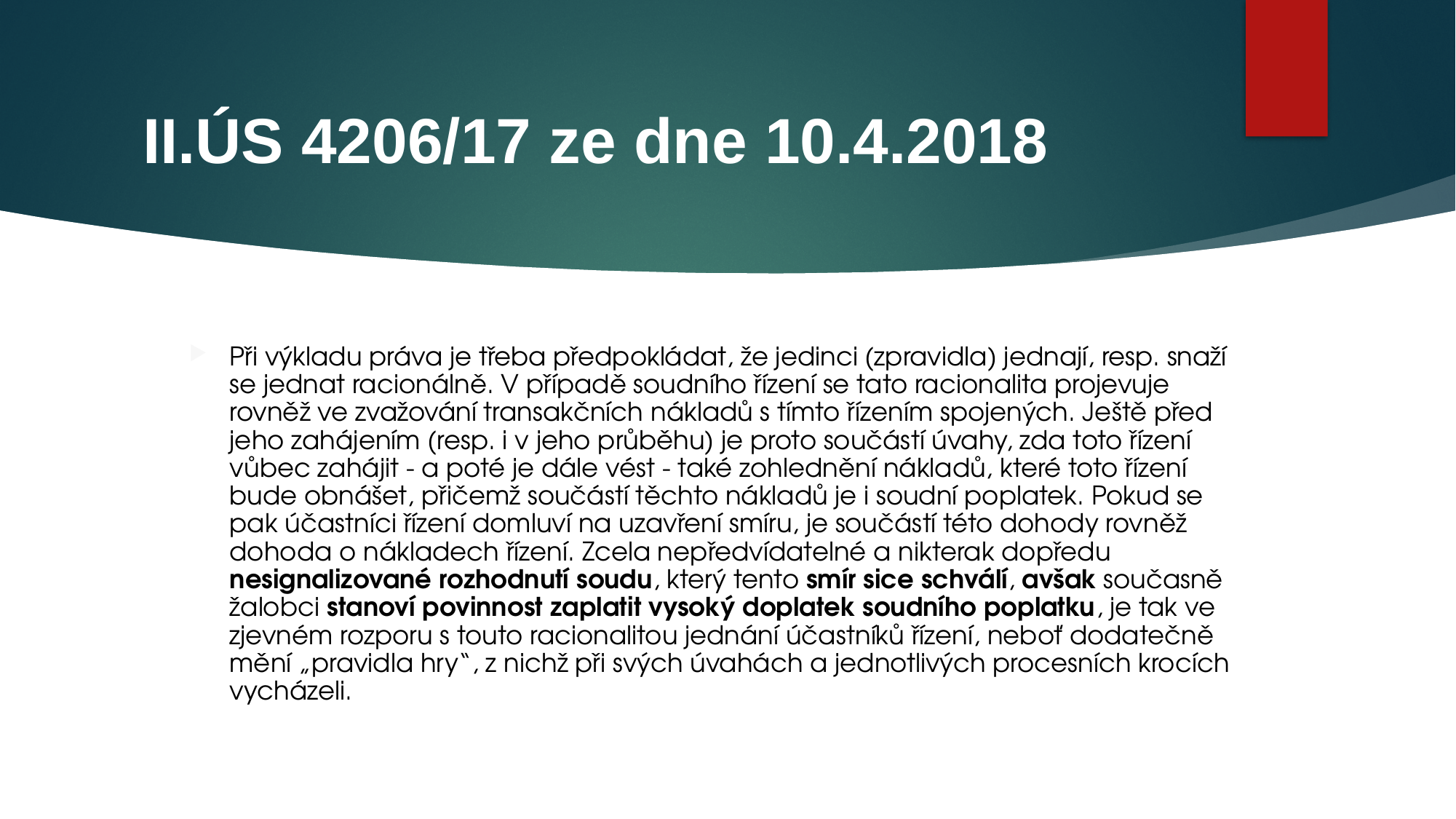

# II.ÚS 4206/17 ze dne 10.4.2018

Při výkladu práva je třeba předpokládat, že jedinci (zpravidla) jednají, resp. snaží se jednat racionálně. V případě soudního řízení se tato racionalita projevuje rovněž ve zvažování transakčních nákladů s tímto řízením spojených. Ještě před jeho zahájením (resp. i v jeho průběhu) je proto součástí úvahy, zda toto řízení vůbec zahájit - a poté je dále vést - také zohlednění nákladů, které toto řízení bude obnášet, přičemž součástí těchto nákladů je i soudní poplatek. Pokud se pak účastníci řízení domluví na uzavření smíru, je součástí této dohody rovněž dohoda o nákladech řízení. Zcela nepředvídatelné a nikterak dopředu nesignalizované rozhodnutí soudu, který tento smír sice schválí, avšak současně žalobci stanoví povinnost zaplatit vysoký doplatek soudního poplatku, je tak ve zjevném rozporu s touto racionalitou jednání účastníků řízení, neboť dodatečně mění „pravidla hry“, z nichž při svých úvahách a jednotlivých procesních krocích vycházeli.